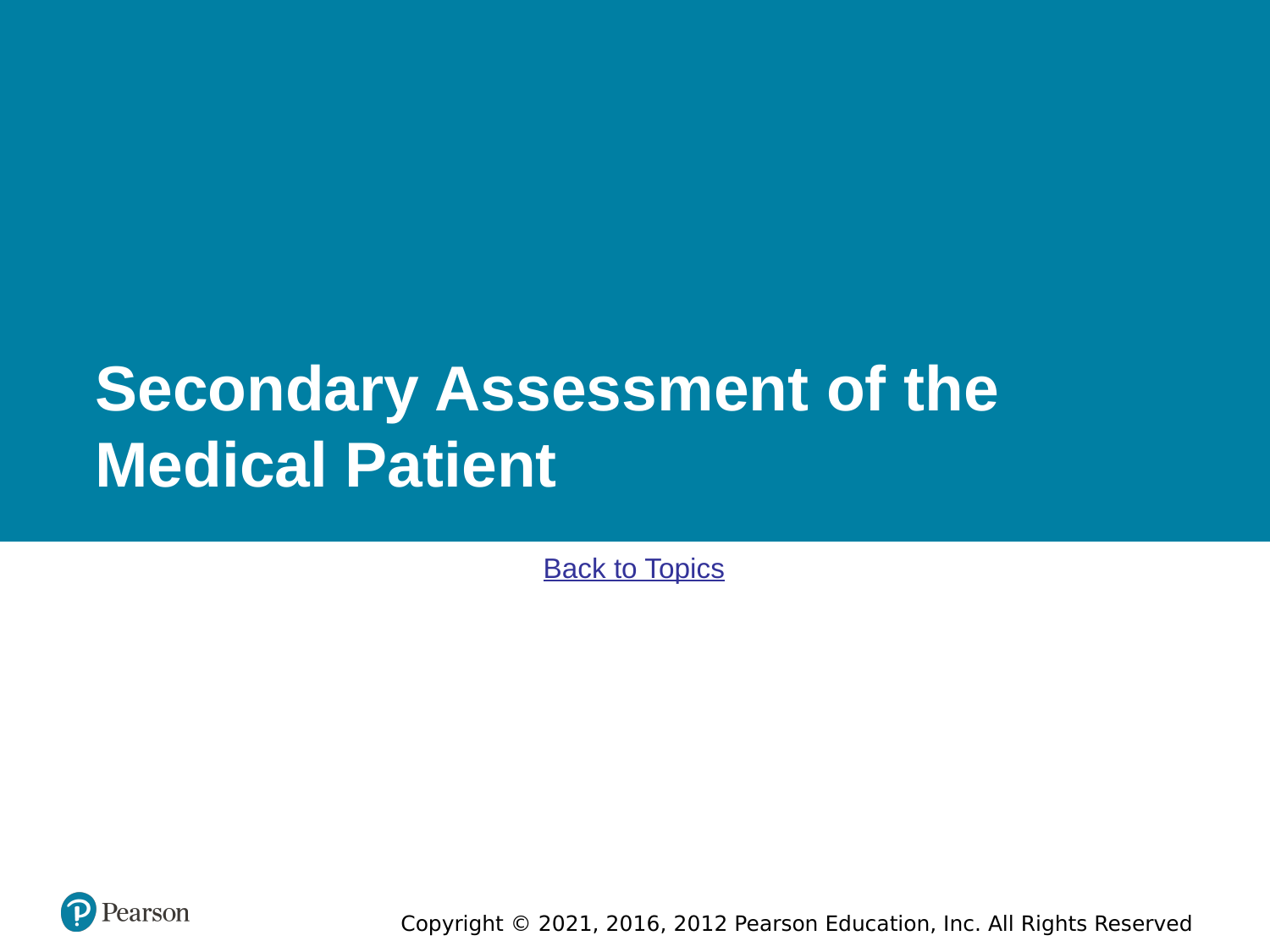

# Secondary Assessment of the Medical Patient
Back to Topics